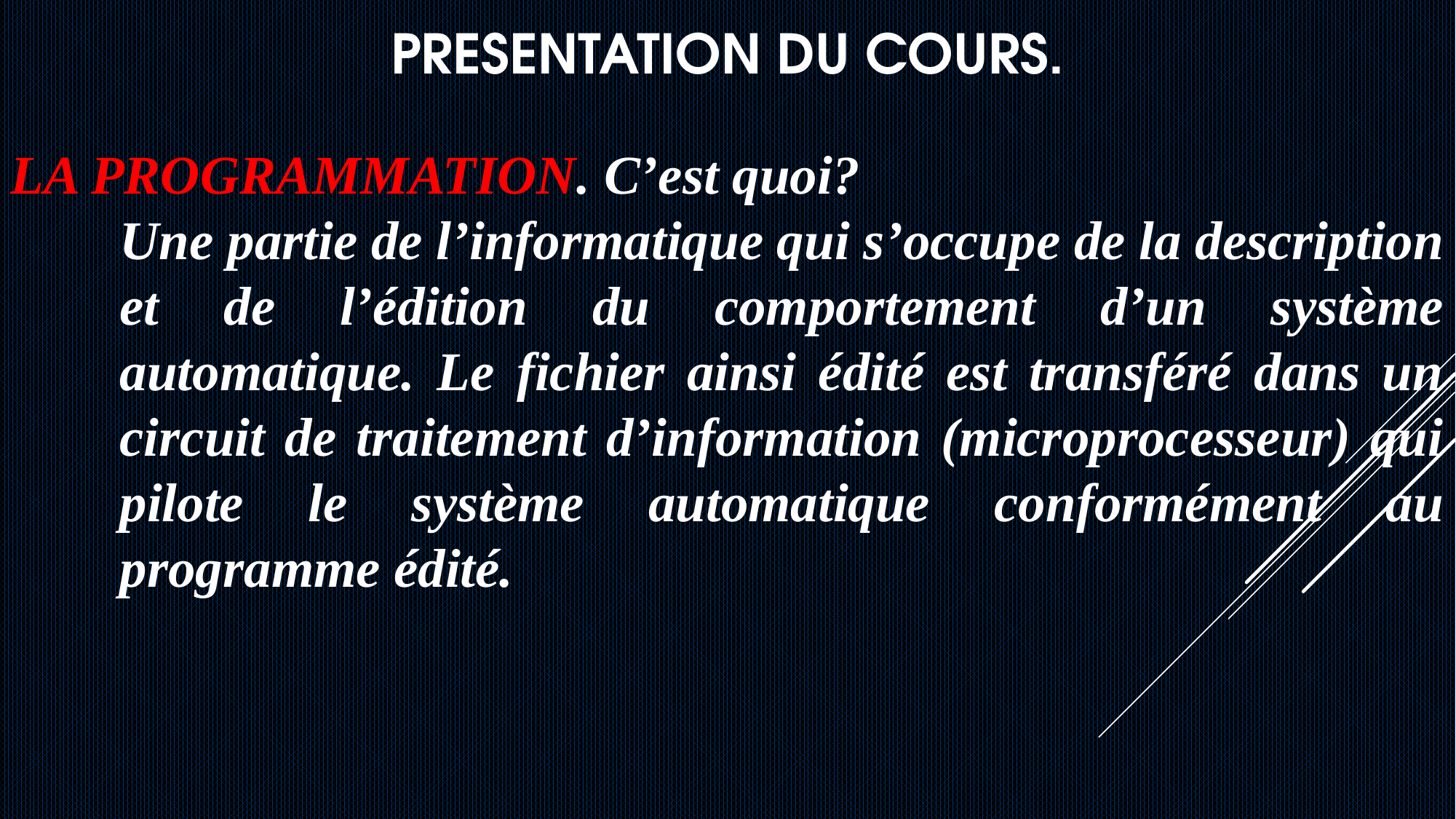

PRESENTATION DU COURS.
LA PROGRAMMATION. C’est quoi?
Une partie de l’informatique qui s’occupe de la description et de l’édition du comportement d’un système automatique. Le fichier ainsi édité est transféré dans un circuit de traitement d’information (microprocesseur) qui pilote le système automatique conformément au programme édité.